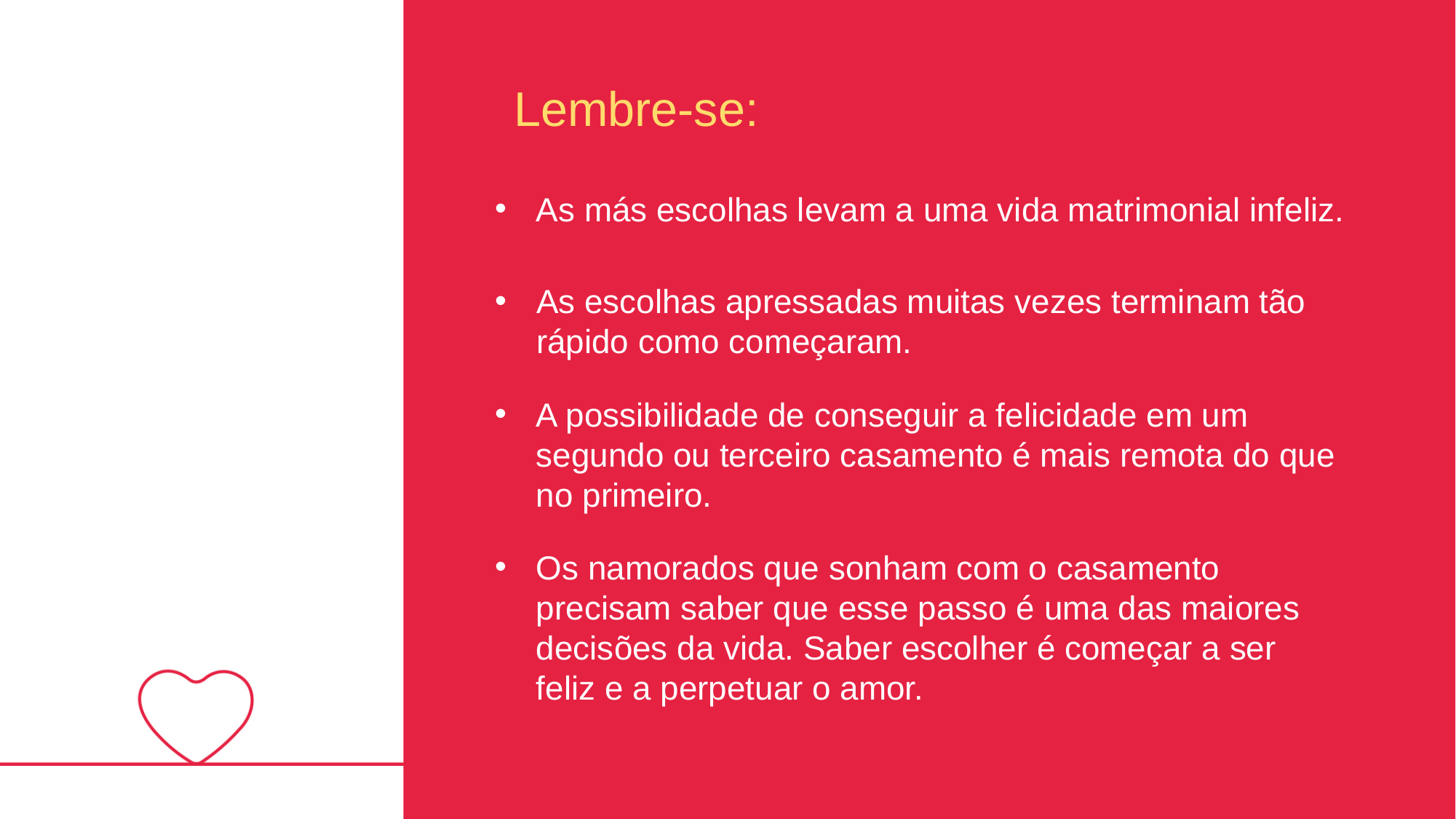

Lembre-se:
As más escolhas levam a uma vida matrimonial infeliz.
As escolhas apressadas muitas vezes terminam tão rápido como começaram.
A possibilidade de conseguir a felicidade em um segundo ou terceiro casamento é mais remota do que no primeiro.
Os namorados que sonham com o casamento precisam saber que esse passo é uma das maiores decisões da vida. Saber escolher é começar a ser feliz e a perpetuar o amor.